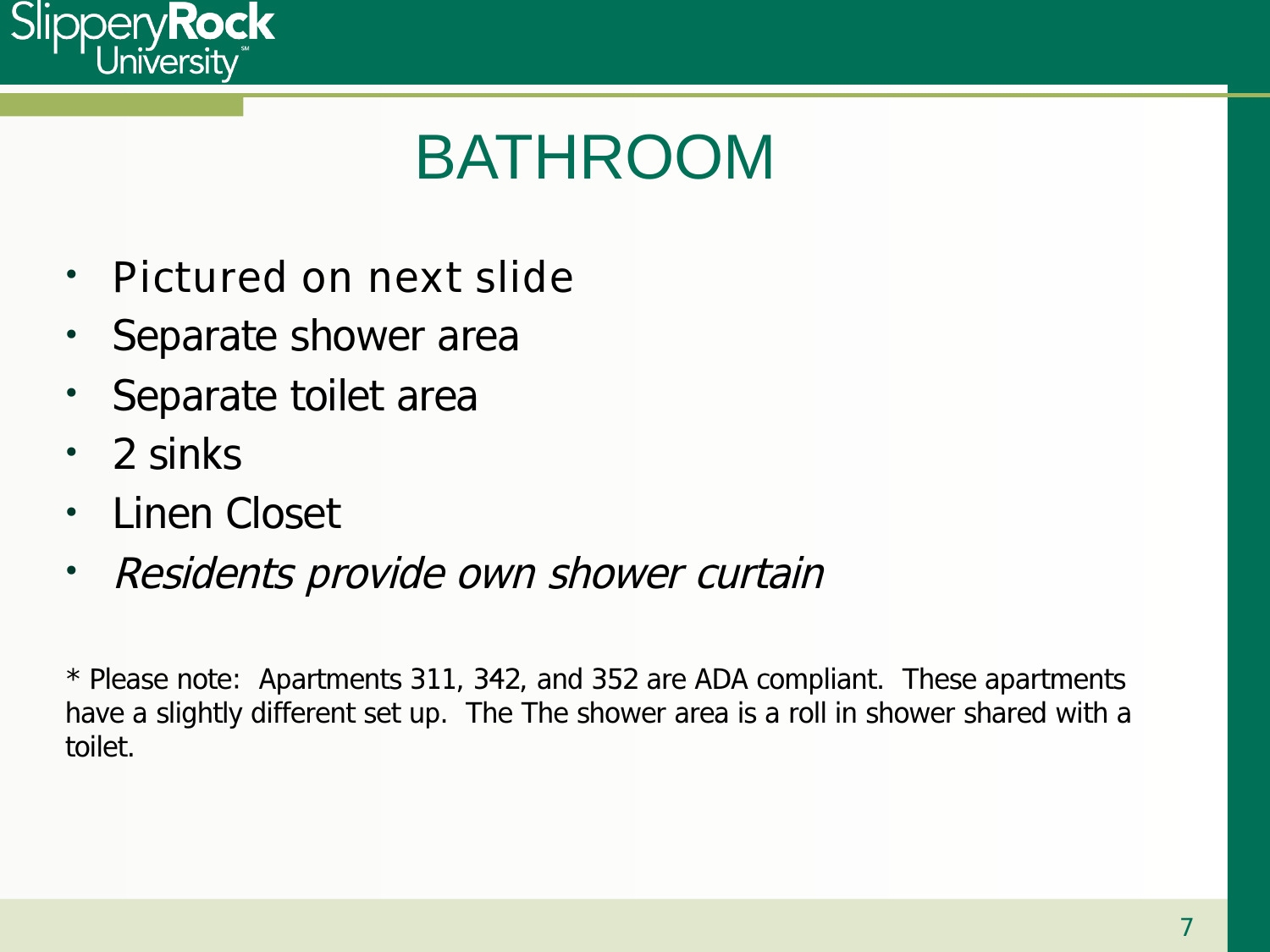

# BATHROOM
Pictured on next slide
Separate shower area
Separate toilet area
2 sinks
Linen Closet
Residents provide own shower curtain

* Please note:  Apartments 311, 342, and 352 are ADA compliant.  These apartments have a slightly different set up.  The The shower area is a roll in shower shared with a toilet.
7